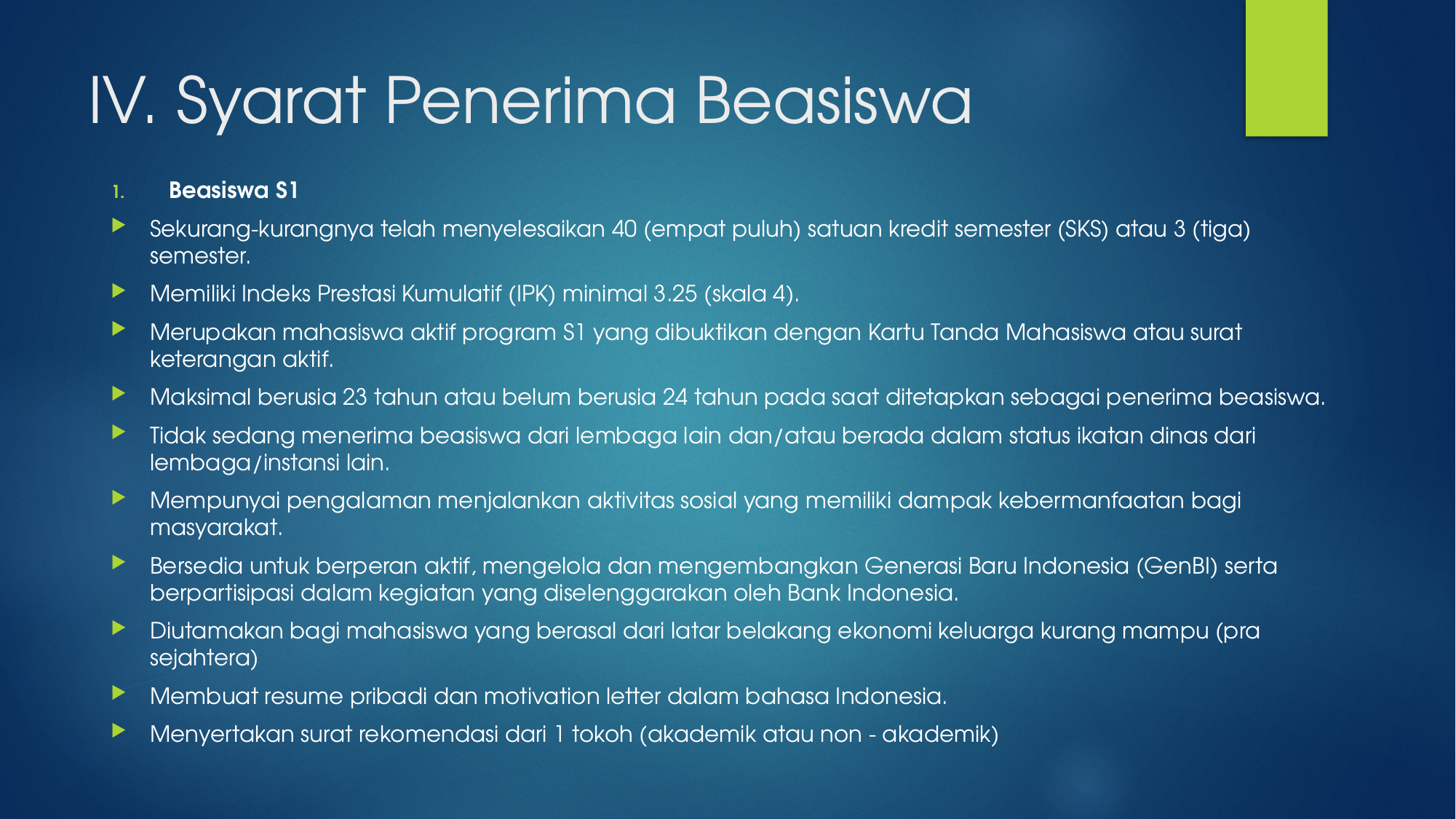

# IV. Syarat Penerima Beasiswa
Beasiswa S1
Sekurang-kurangnya telah menyelesaikan 40 (empat puluh) satuan kredit semester (SKS) atau 3 (tiga) semester.
Memiliki Indeks Prestasi Kumulatif (IPK) minimal 3.25 (skala 4).
Merupakan mahasiswa aktif program S1 yang dibuktikan dengan Kartu Tanda Mahasiswa atau surat keterangan aktif.
Maksimal berusia 23 tahun atau belum berusia 24 tahun pada saat ditetapkan sebagai penerima beasiswa.
Tidak sedang menerima beasiswa dari lembaga lain dan/atau berada dalam status ikatan dinas dari lembaga/instansi lain.
Mempunyai pengalaman menjalankan aktivitas sosial yang memiliki dampak kebermanfaatan bagi masyarakat.
Bersedia untuk berperan aktif, mengelola dan mengembangkan Generasi Baru Indonesia (GenBI) serta berpartisipasi dalam kegiatan yang diselenggarakan oleh Bank Indonesia.
Diutamakan bagi mahasiswa yang berasal dari latar belakang ekonomi keluarga kurang mampu (pra sejahtera)
Membuat resume pribadi dan motivation letter dalam bahasa Indonesia.
Menyertakan surat rekomendasi dari 1 tokoh (akademik atau non - akademik)